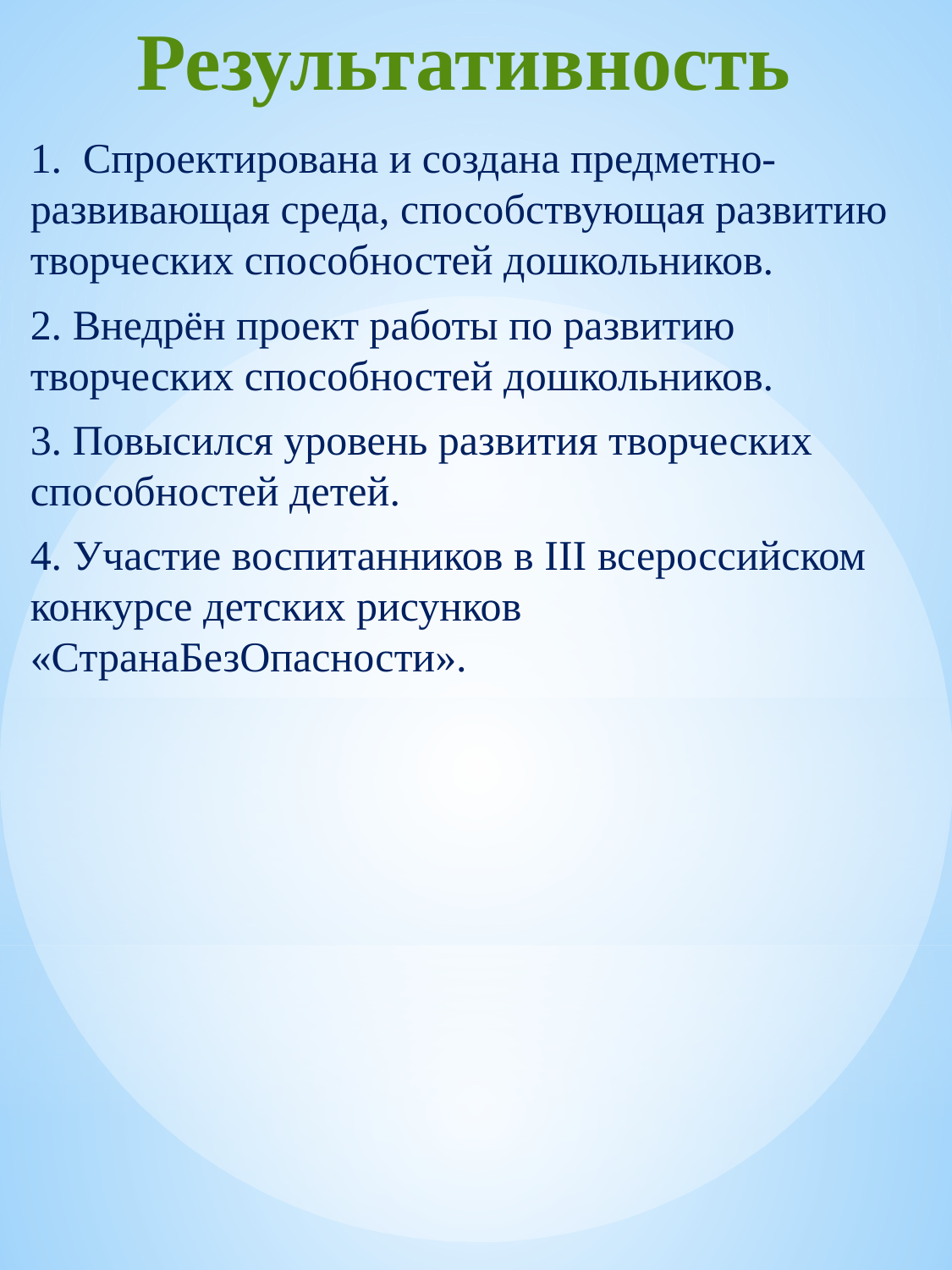

# Результативность
1.  Спроектирована и создана предметно-развивающая среда, способствующая развитию творческих способностей дошкольников.
2. Внедрён проект работы по развитию творческих способностей дошкольников.
3. Повысился уровень развития творческих способностей детей.
4. Участие воспитанников в III всероссийском конкурсе детских рисунков «СтранаБезОпасности».